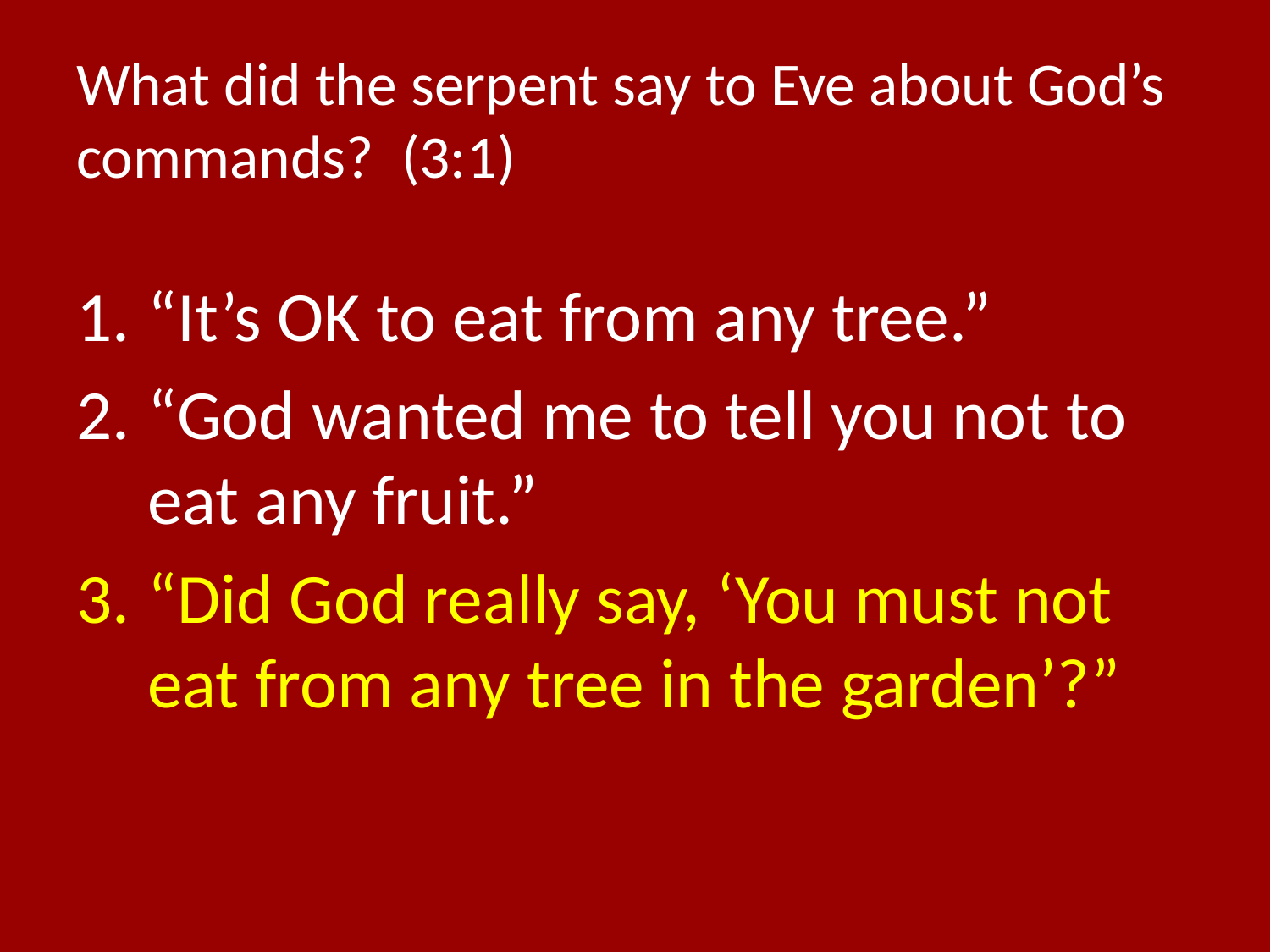

# What did the serpent say to Eve about God’s commands?  (3:1)
“It’s OK to eat from any tree.”
“God wanted me to tell you not to eat any fruit.”
“Did God really say, ‘You must not eat from any tree in the garden’?”